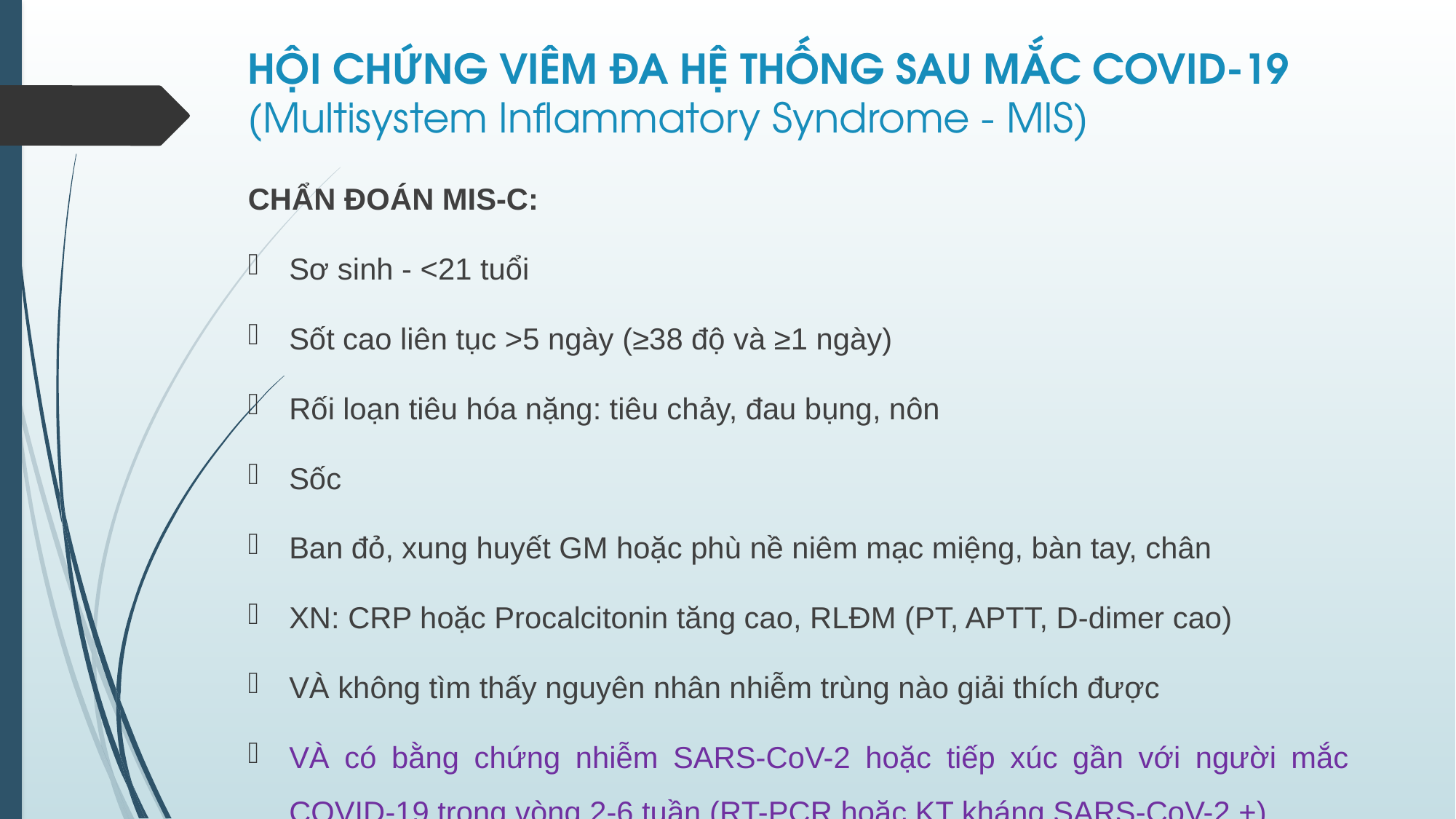

# HỘI CHỨNG VIÊM ĐA HỆ THỐNG SAU MẮC COVID-19 (Multisystem Inflammatory Syndrome - MIS)
CHẨN ĐOÁN MIS-C:
Sơ sinh - <21 tuổi
Sốt cao liên tục >5 ngày (≥38 độ và ≥1 ngày)
Rối loạn tiêu hóa nặng: tiêu chảy, đau bụng, nôn
Sốc
Ban đỏ, xung huyết GM hoặc phù nề niêm mạc miệng, bàn tay, chân
XN: CRP hoặc Procalcitonin tăng cao, RLĐM (PT, APTT, D-dimer cao)
VÀ không tìm thấy nguyên nhân nhiễm trùng nào giải thích được
VÀ có bằng chứng nhiễm SARS-CoV-2 hoặc tiếp xúc gần với người mắc COVID-19 trong vòng 2-6 tuần (RT-PCR hoặc KT kháng SARS-CoV-2 +)